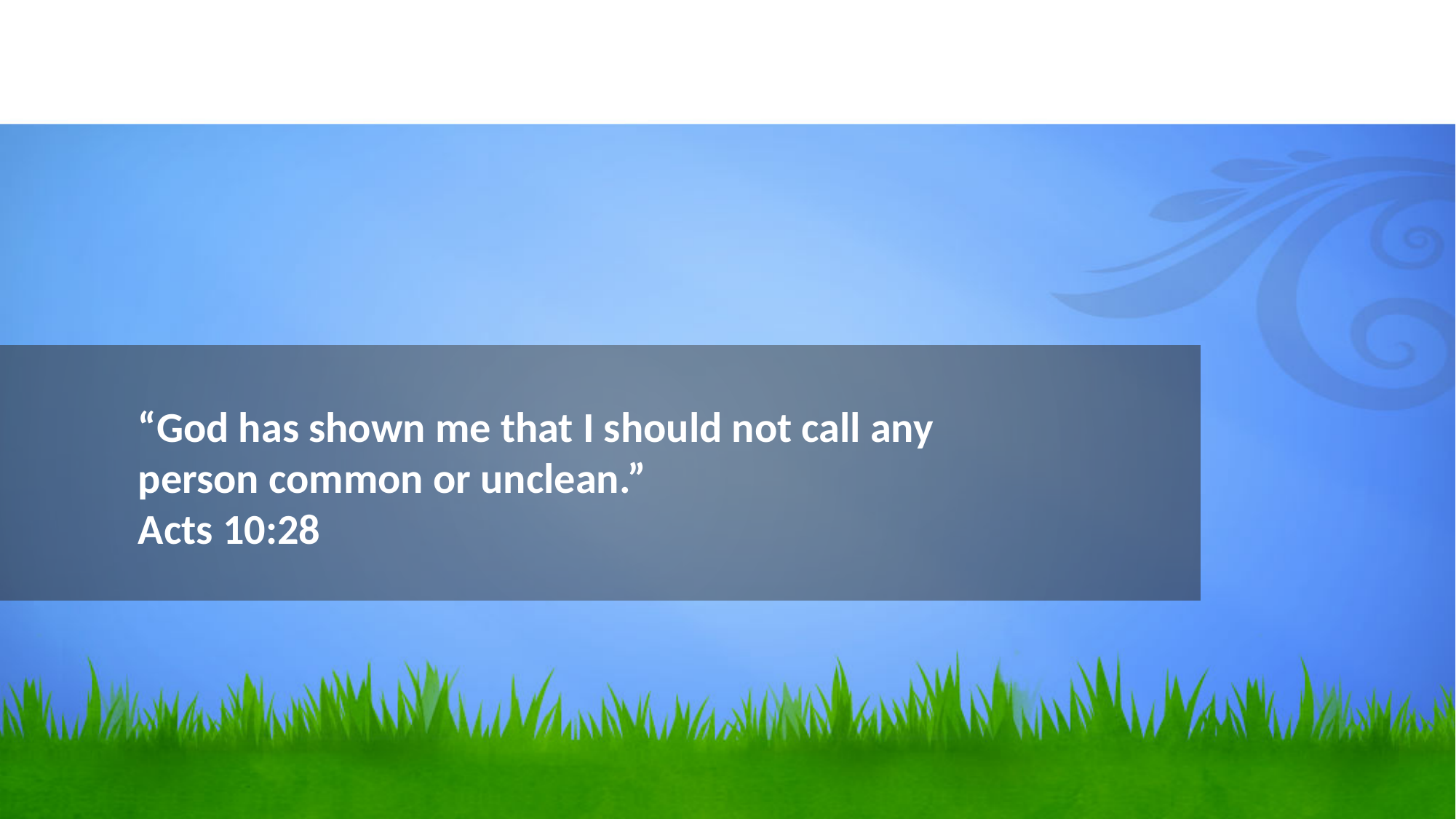

# “God has shown me that I should not call any person common or unclean.”  Acts 10:28